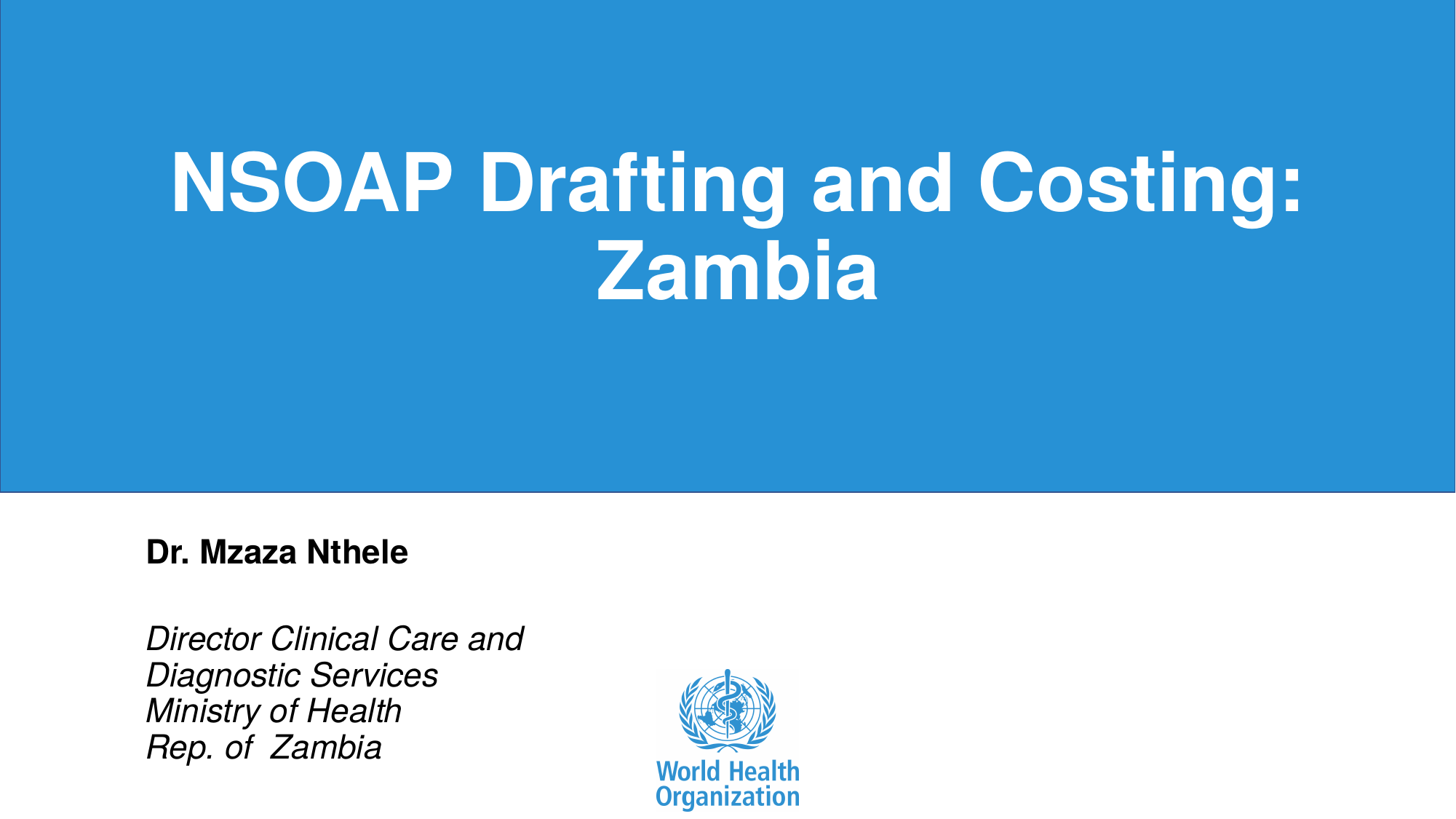

# NSOAP Drafting and Costing: Zambia
Dr. Mzaza Nthele

Director Clinical Care and Diagnostic Services
Ministry of Health
Rep. of  Zambia